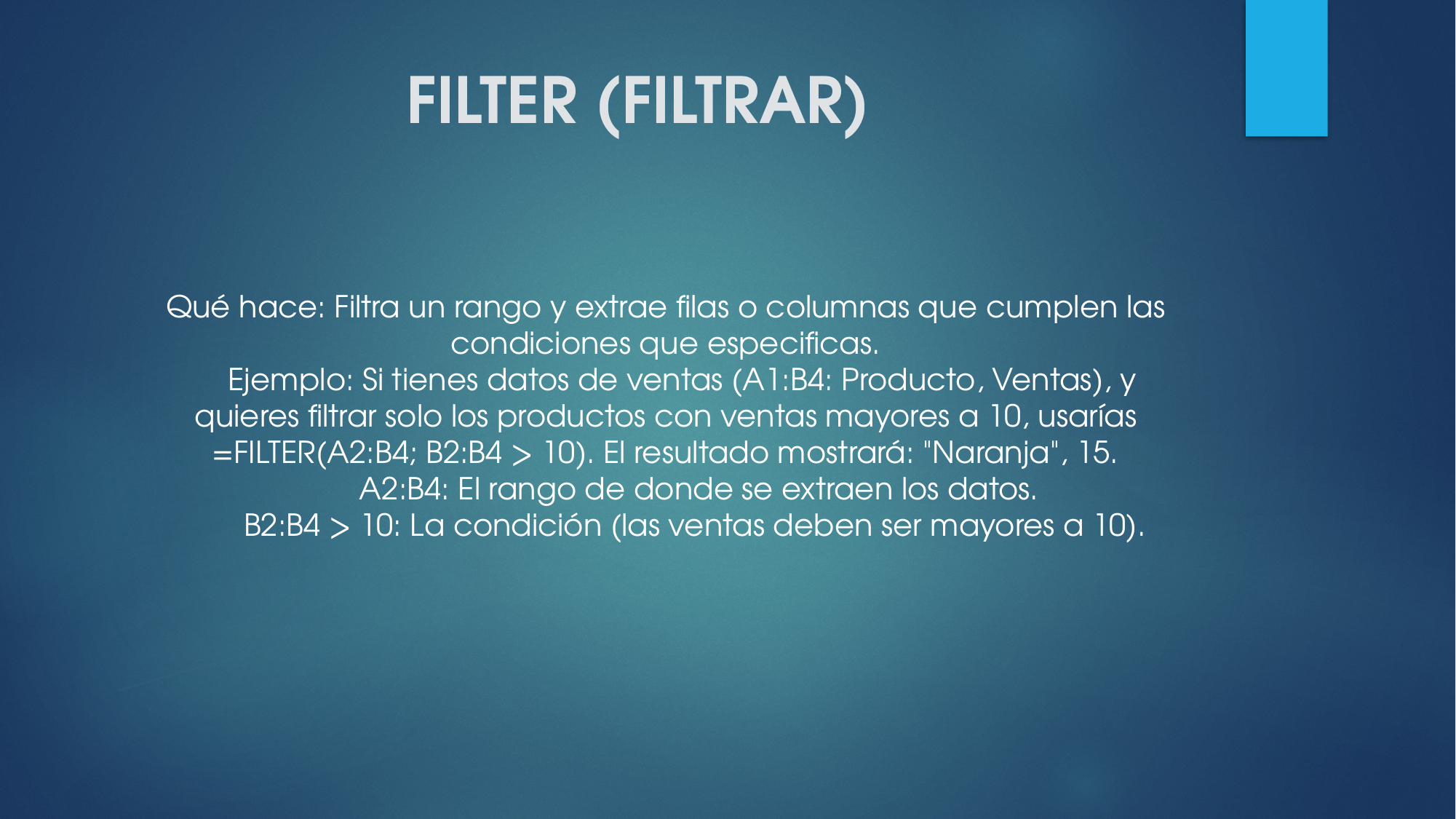

# FILTER (FILTRAR)
Qué hace: Filtra un rango y extrae filas o columnas que cumplen las condiciones que especificas.
    Ejemplo: Si tienes datos de ventas (A1:B4: Producto, Ventas), y quieres filtrar solo los productos con ventas mayores a 10, usarías =FILTER(A2:B4; B2:B4 > 10). El resultado mostrará: "Naranja", 15.
        A2:B4: El rango de donde se extraen los datos.
        B2:B4 > 10: La condición (las ventas deben ser mayores a 10).